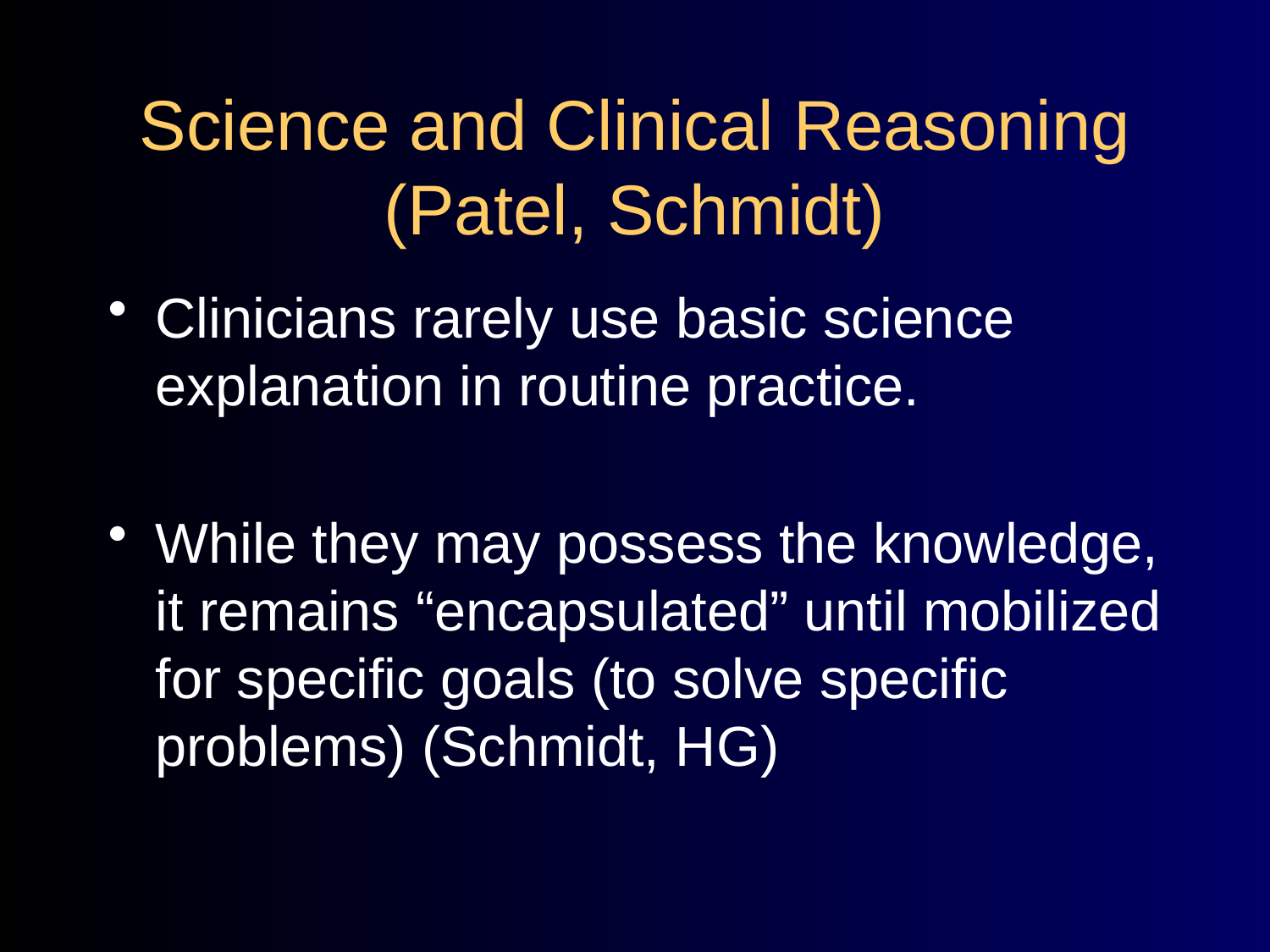

# Science and Clinical Reasoning (Patel, Schmidt)
Clinicians rarely use basic science explanation in routine practice.

While they may possess the knowledge, it remains “encapsulated” until mobilized for specific goals (to solve specific problems) (Schmidt, HG)